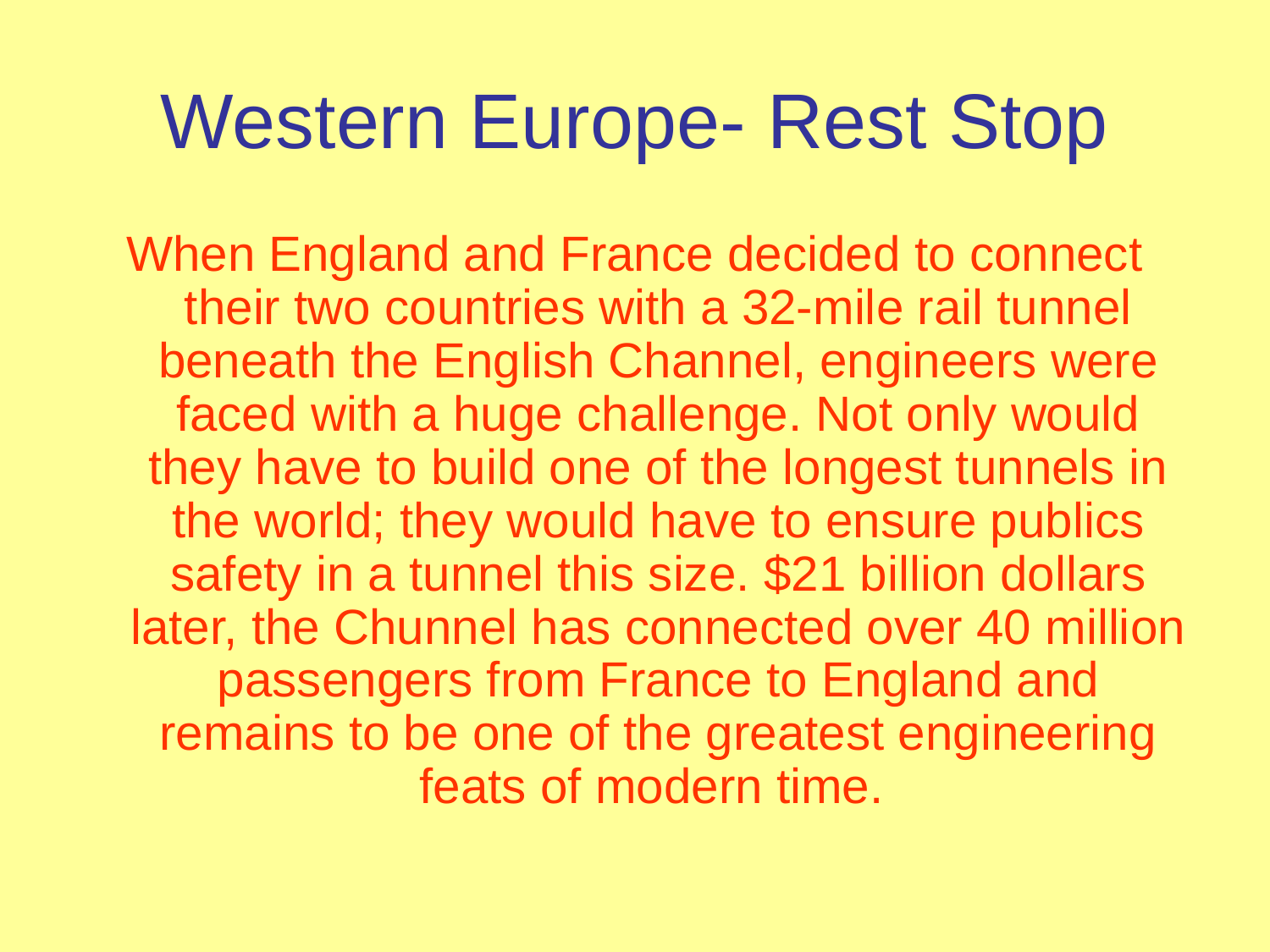

# Western Europe- Rest Stop
When England and France decided to connect their two countries with a 32-mile rail tunnel beneath the English Channel, engineers were faced with a huge challenge. Not only would they have to build one of the longest tunnels in the world; they would have to ensure publics safety in a tunnel this size. $21 billion dollars later, the Chunnel has connected over 40 million passengers from France to England and remains to be one of the greatest engineering feats of modern time.